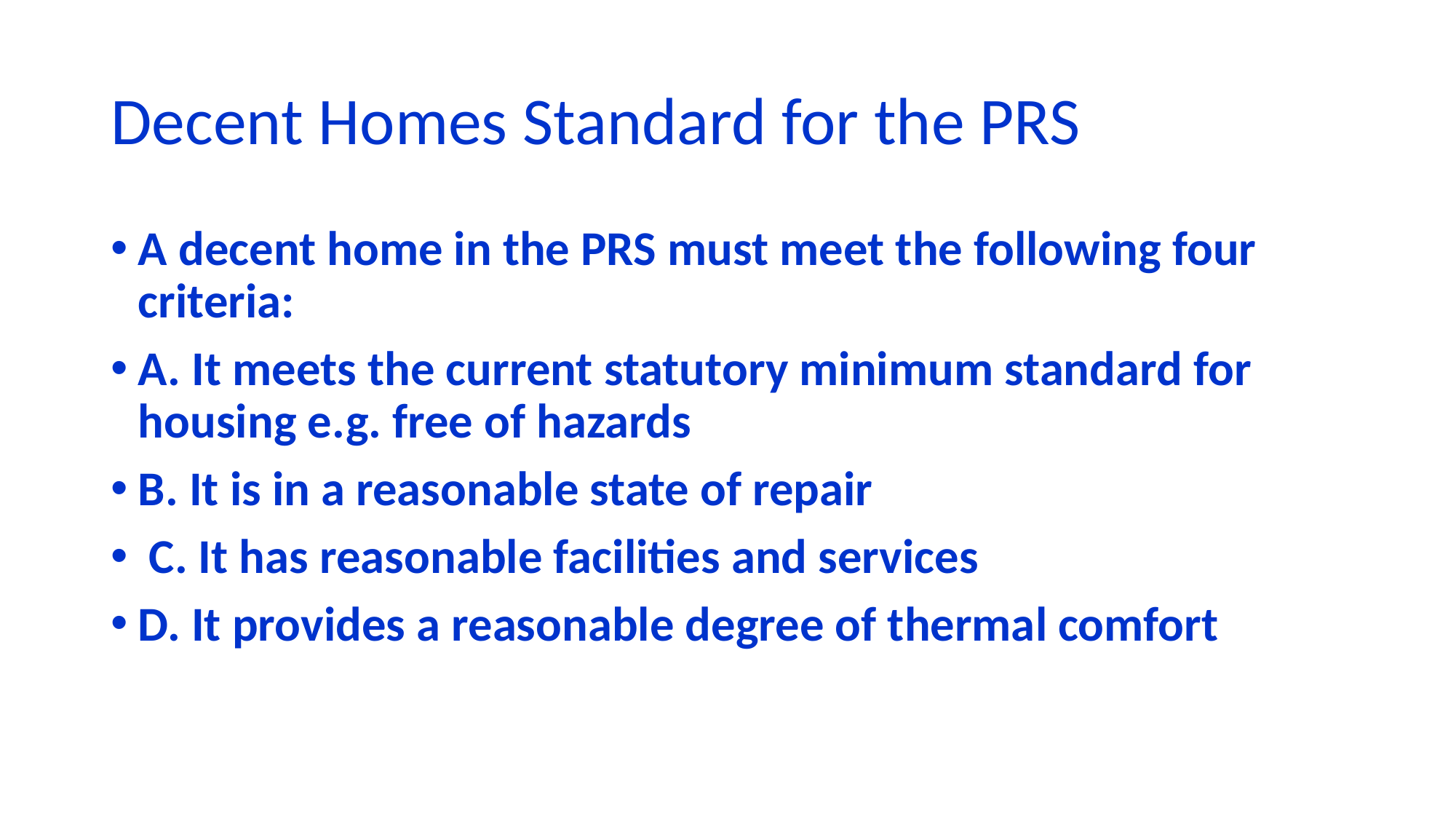

# Decent Homes Standard for the PRS
A decent home in the PRS must meet the following four criteria:
A. It meets the current statutory minimum standard for housing e.g. free of hazards
B. It is in a reasonable state of repair
 C. It has reasonable facilities and services
D. It provides a reasonable degree of thermal comfort